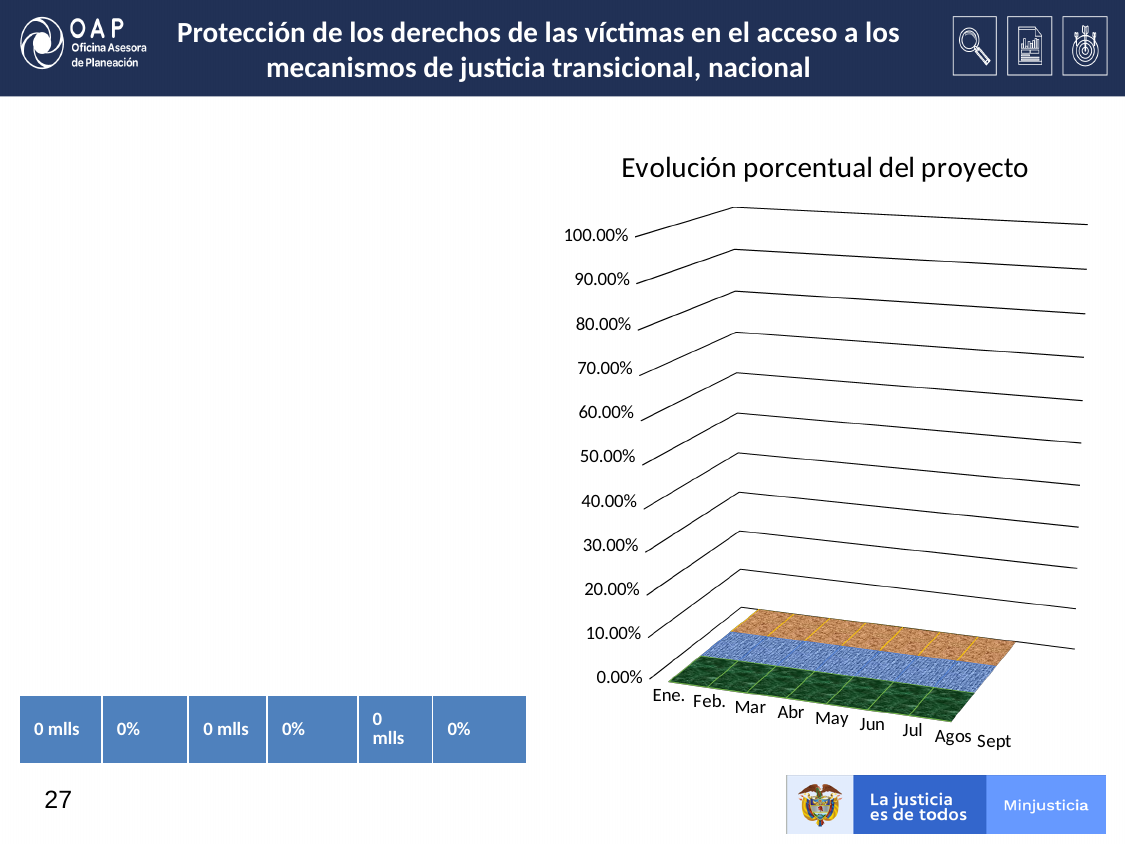

# Protección de los derechos de las víctimas en el acceso a los mecanismos de justicia transicional, nacional

[unsupported chart]

| 0 mlls | 0% | 0 mlls | 0% | 0 mlls | 0% |
| --- | --- | --- | --- | --- | --- |
27